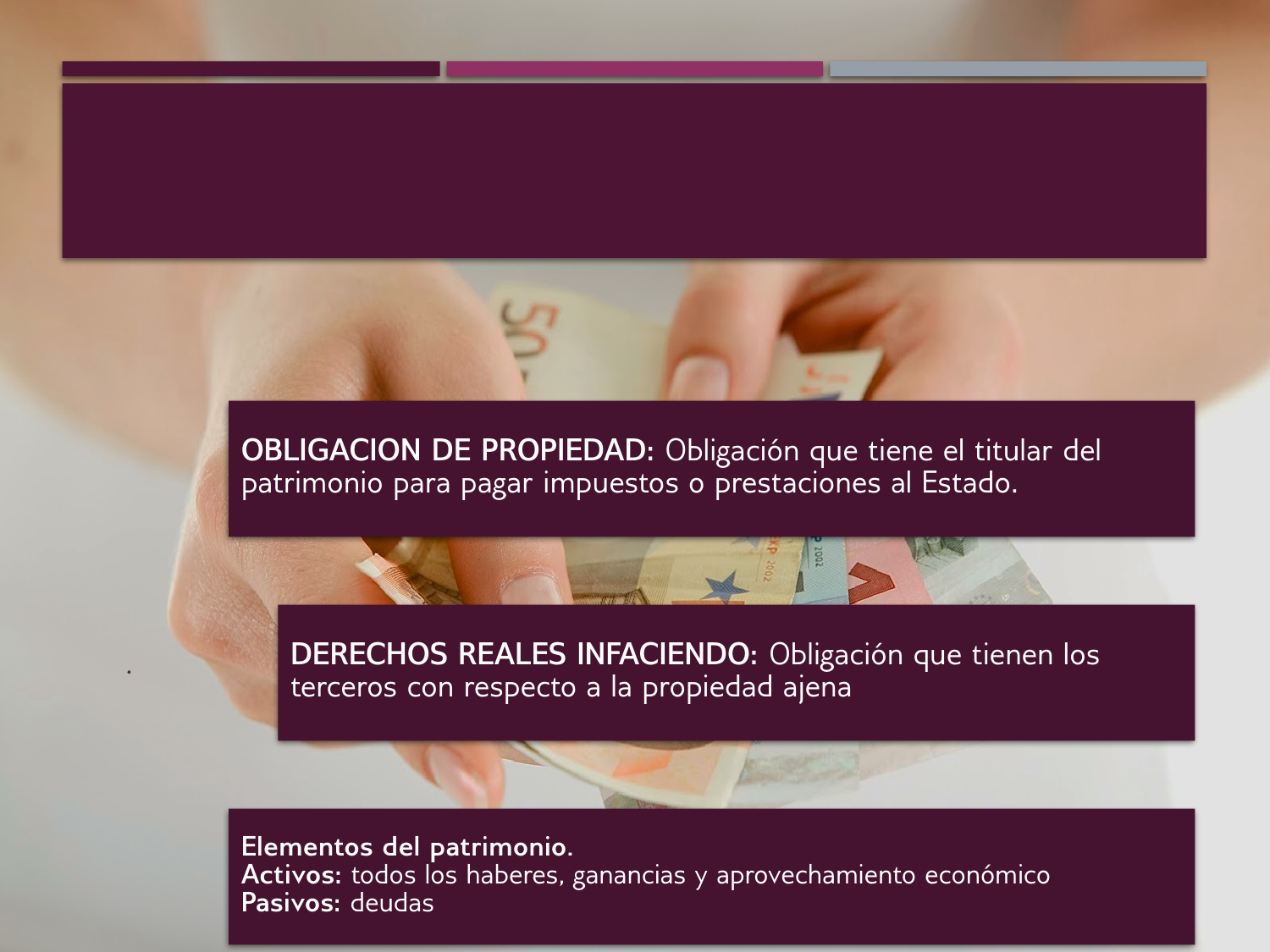

OBLIGACION DE PROPIEDAD: Obligación que tiene el titular del patrimonio para pagar impuestos o prestaciones al Estado.
DERECHOS REALES INFACIENDO: Obligación que tienen los terceros con respecto a la propiedad ajena
Elementos del patrimonio.
Activos: todos los haberes, ganancias y aprovechamiento económico
Pasivos: deudas